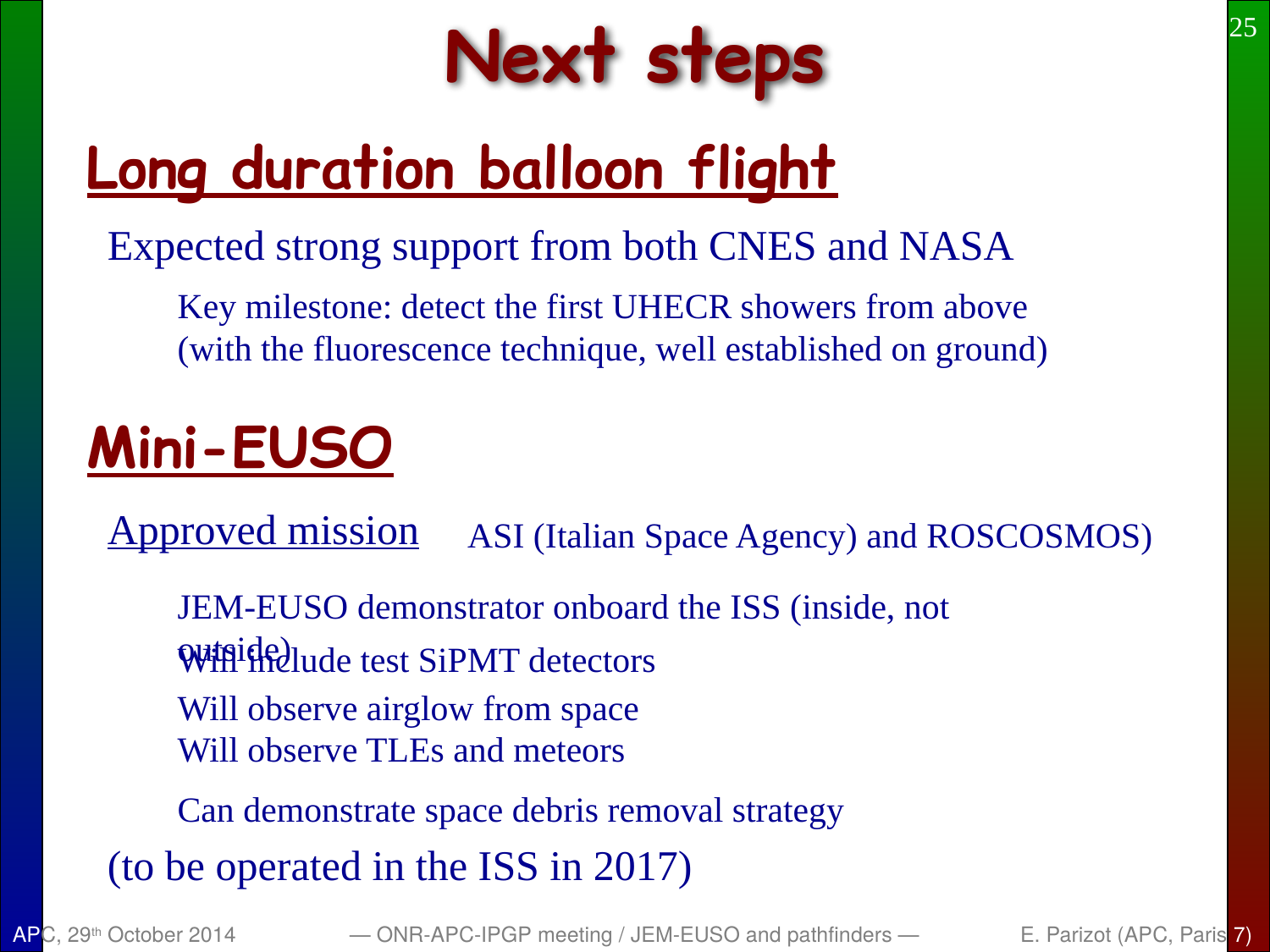

25
# Next steps
Long duration balloon flight
Expected strong support from both CNES and NASA
Key milestone: detect the first UHECR showers from above (with the fluorescence technique, well established on ground)
Mini-EUSO
Approved mission
ASI (Italian Space Agency) and ROSCOSMOS)
JEM-EUSO demonstrator onboard the ISS (inside, not outside)
Will include test SiPMT detectors
Will observe airglow from space
Will observe TLEs and meteors
Can demonstrate space debris removal strategy
(to be operated in the ISS in 2017)